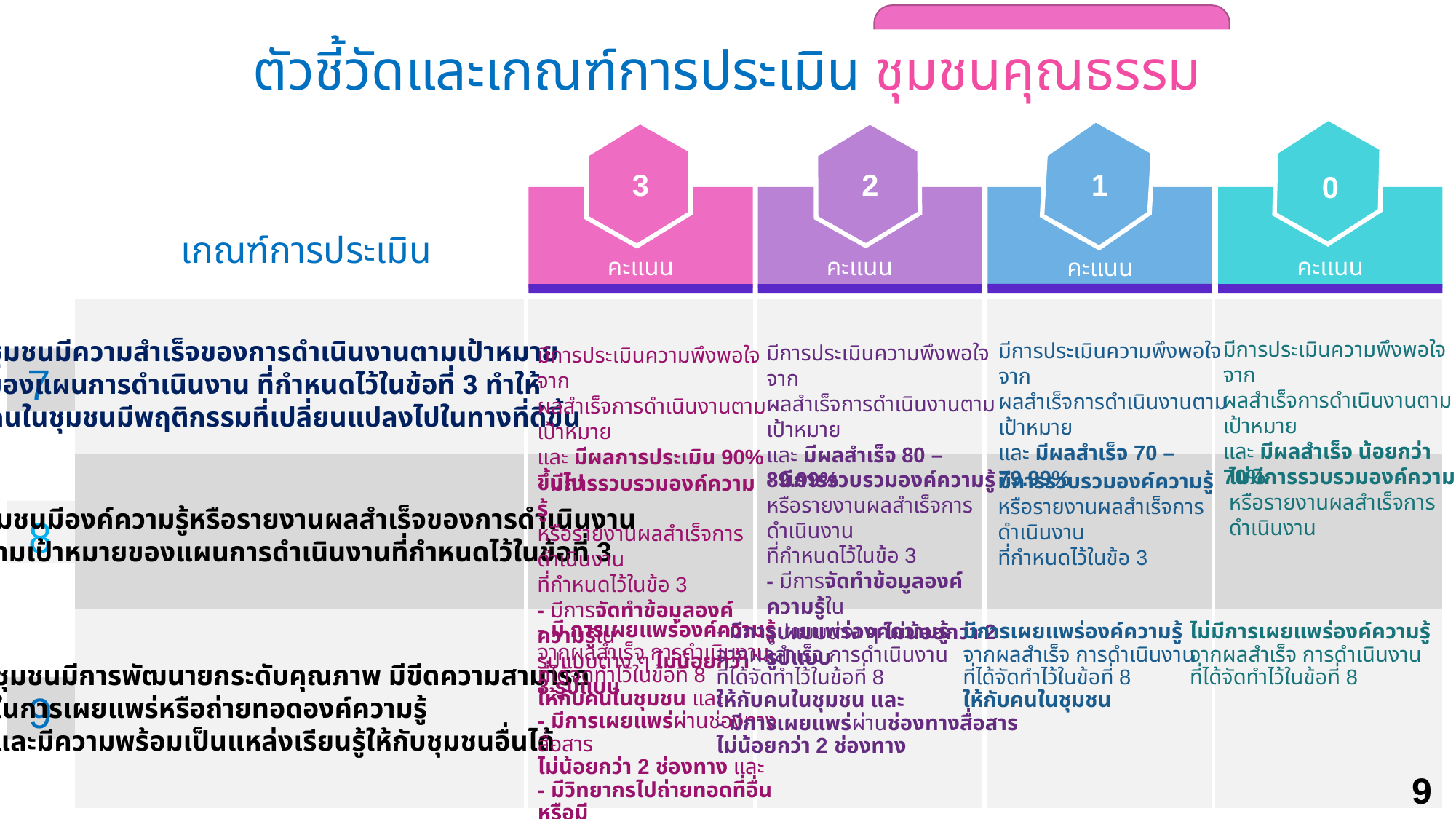

ตัวชี้วัดและเกณฑ์การประเมิน ชุมชนคุณธรรม

3
2
1
0

เกณฑ์การประเมิน
คะแนน
คะแนน
คะแนน
คะแนน

|  |  |  |  |  |
| --- | --- | --- | --- | --- |
|  |  |  |  |  |
|  |  |  |  |  |
ชุมชนมีความสำเร็จของการดำเนินงานตามเป้าหมาย
ของแผนการดำเนินงาน ที่กำหนดไว้ในข้อที่ 3 ทำให้
คนในชุมชนมีพฤติกรรมที่เปลี่ยนแปลงไปในทางที่ดีขึ้น
มีการประเมินความพึงพอใจจาก
ผลสำเร็จการดำเนินงานตามเป้าหมาย
และ มีผลสำเร็จ น้อยกว่า 70%
มีการประเมินความพึงพอใจจาก
ผลสำเร็จการดำเนินงานตามเป้าหมาย
และ มีผลสำเร็จ 70 – 79.99%
มีการประเมินความพึงพอใจจาก
ผลสำเร็จการดำเนินงานตามเป้าหมาย
และ มีผลสำเร็จ 80 – 89.99%
มีการประเมินความพึงพอใจจาก
ผลสำเร็จการดำเนินงานตามเป้าหมาย
และ มีผลการประเมิน 90% ขึ้นไป

7
ไม่มีการรวบรวมองค์ความรู้
หรือรายงานผลสำเร็จการดำเนินงาน
- มีการรวบรวมองค์ความรู้
หรือรายงานผลสำเร็จการดำเนินงาน
ที่กำหนดไว้ในข้อ 3
- มีการจัดทำข้อมูลองค์ความรู้ใน
รูปแบบต่าง ๆ ไม่น้อยกว่า 2 รูปแบบ
มีการรวบรวมองค์ความรู้
หรือรายงานผลสำเร็จการดำเนินงาน
ที่กำหนดไว้ในข้อ 3
- มีการรวบรวมองค์ความรู้
หรือรายงานผลสำเร็จการดำเนินงาน
ที่กำหนดไว้ในข้อ 3
- มีการจัดทำข้อมูลองค์ความรู้ใน
รูปแบบต่าง ๆ ไม่น้อยกว่า 3 รูปแบบ
ชุมชนมีองค์ความรู้หรือรายงานผลสำเร็จของการดำเนินงาน
ตามเป้าหมายของแผนการดำเนินงานที่กำหนดไว้ในข้อที่ 3

8
- มี การเผยแพร่องค์ความรู้
จากผลสำเร็จ การดำเนินงาน
ที่ได้จัดทำไว้ในข้อที่ 8
ให้กับคนในชุมชน และ
- มีการเผยแพร่ผ่านช่องทางสื่อสาร
ไม่น้อยกว่า 2 ช่องทาง และ
- มีวิทยากรไปถ่ายทอดที่อื่น หรือมี
เข้ามาศึกษาแลกเปลี่ยนเรียนรู้จากชุมชน
- มีการเผยแพร่องค์ความรู้
จากผลสำเร็จ การดำเนินงาน
ที่ได้จัดทำไว้ในข้อที่ 8
ให้กับคนในชุมชน และ
- มีการเผยแพร่ผ่านช่องทางสื่อสาร
ไม่น้อยกว่า 2 ช่องทาง
มีการเผยแพร่องค์ความรู้
จากผลสำเร็จ การดำเนินงาน
ที่ได้จัดทำไว้ในข้อที่ 8
ให้กับคนในชุมชน
ไม่มีการเผยแพร่องค์ความรู้
จากผลสำเร็จ การดำเนินงาน
ที่ได้จัดทำไว้ในข้อที่ 8
ชุมชนมีการพัฒนายกระดับคุณภาพ มีขีดความสามารถ
ในการเผยแพร่หรือถ่ายทอดองค์ความรู้
และมีความพร้อมเป็นแหล่งเรียนรู้ให้กับชุมชนอื่นได้

9
9